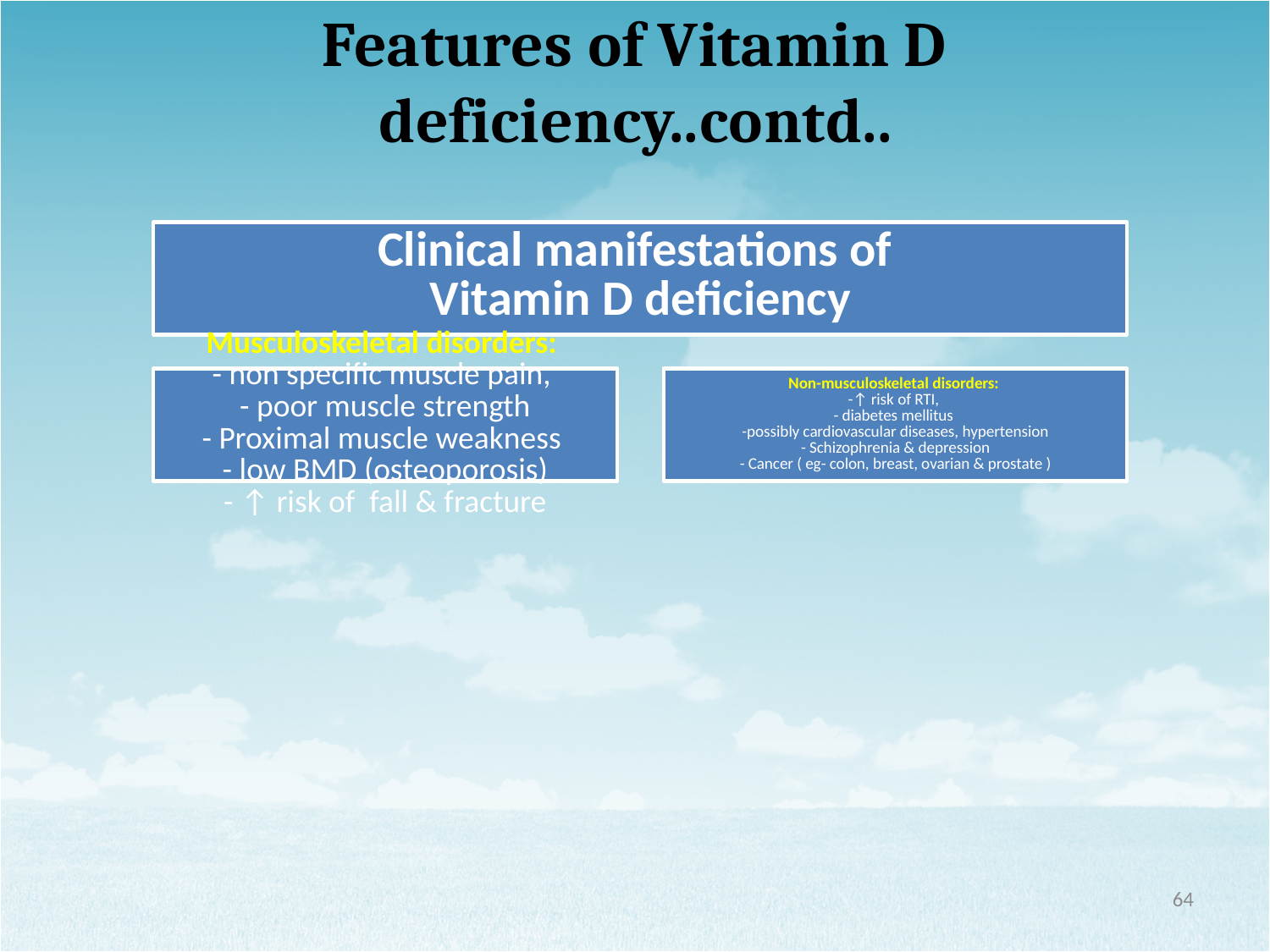

# Features of Vitamin D deficiency..contd..
Clinical manifestations of
Vitamin D deficiency
Musculoskeletal disorders:
- non specific muscle pain,
- poor muscle strength
- Proximal muscle weakness
- low BMD (osteoporosis)
- ↑ risk of  fall & fracture
Non-musculoskeletal disorders:
-↑ risk of RTI,
- diabetes mellitus
-possibly cardiovascular diseases, hypertension
- Schizophrenia & depression
- Cancer ( eg- colon, breast, ovarian & prostate )
64